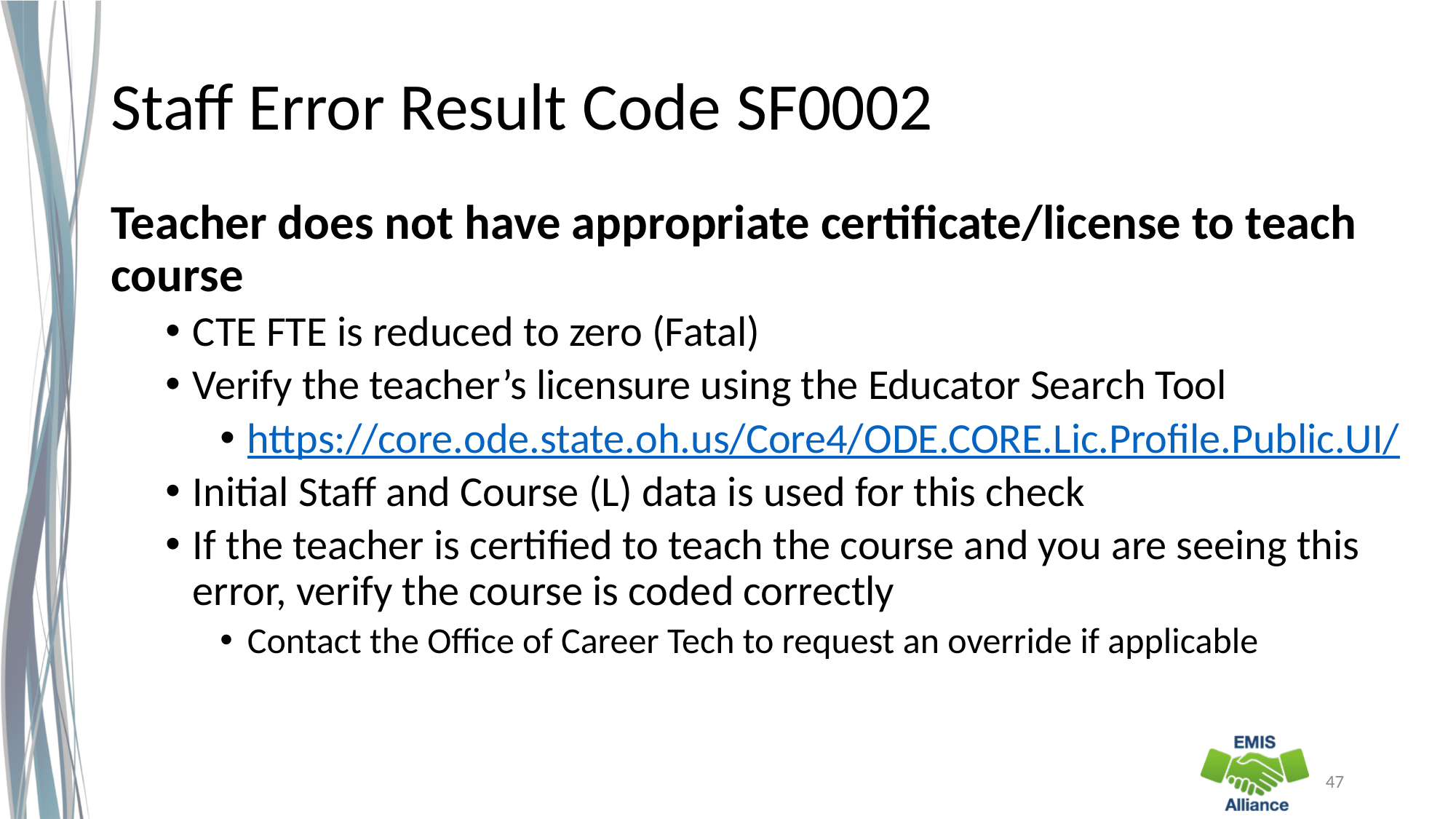

# Staff Error Result Code SF0002
Teacher does not have appropriate certificate/license to teach course
CTE FTE is reduced to zero (Fatal)
Verify the teacher’s licensure using the Educator Search Tool
https://core.ode.state.oh.us/Core4/ODE.CORE.Lic.Profile.Public.UI/
Initial Staff and Course (L) data is used for this check
If the teacher is certified to teach the course and you are seeing this error, verify the course is coded correctly
Contact the Office of Career Tech to request an override if applicable
47